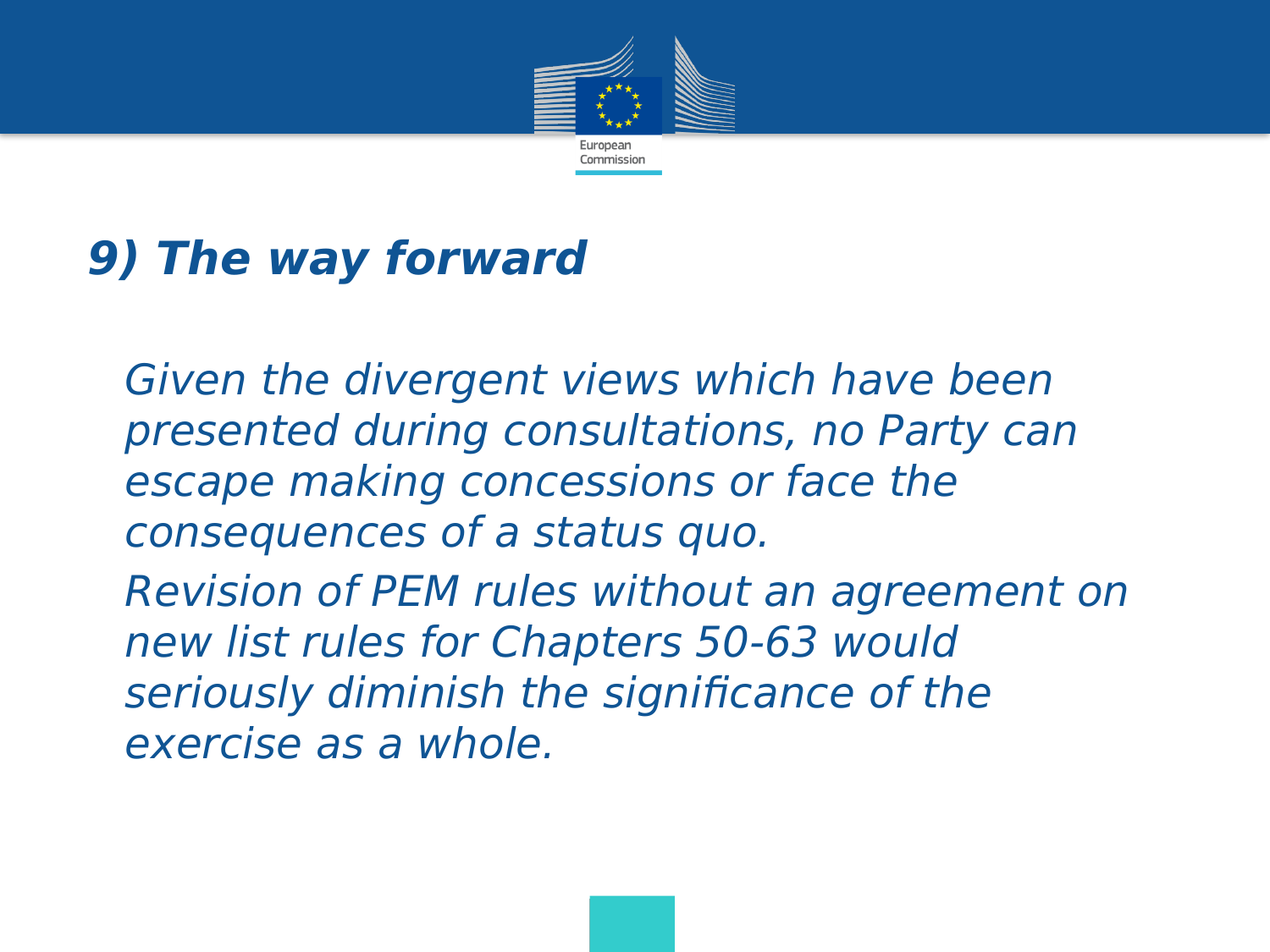

# 9) The way forward
Given the divergent views which have been presented during consultations, no Party can escape making concessions or face the consequences of a status quo.
Revision of PEM rules without an agreement on new list rules for Chapters 50-63 would seriously diminish the significance of the exercise as a whole.
24